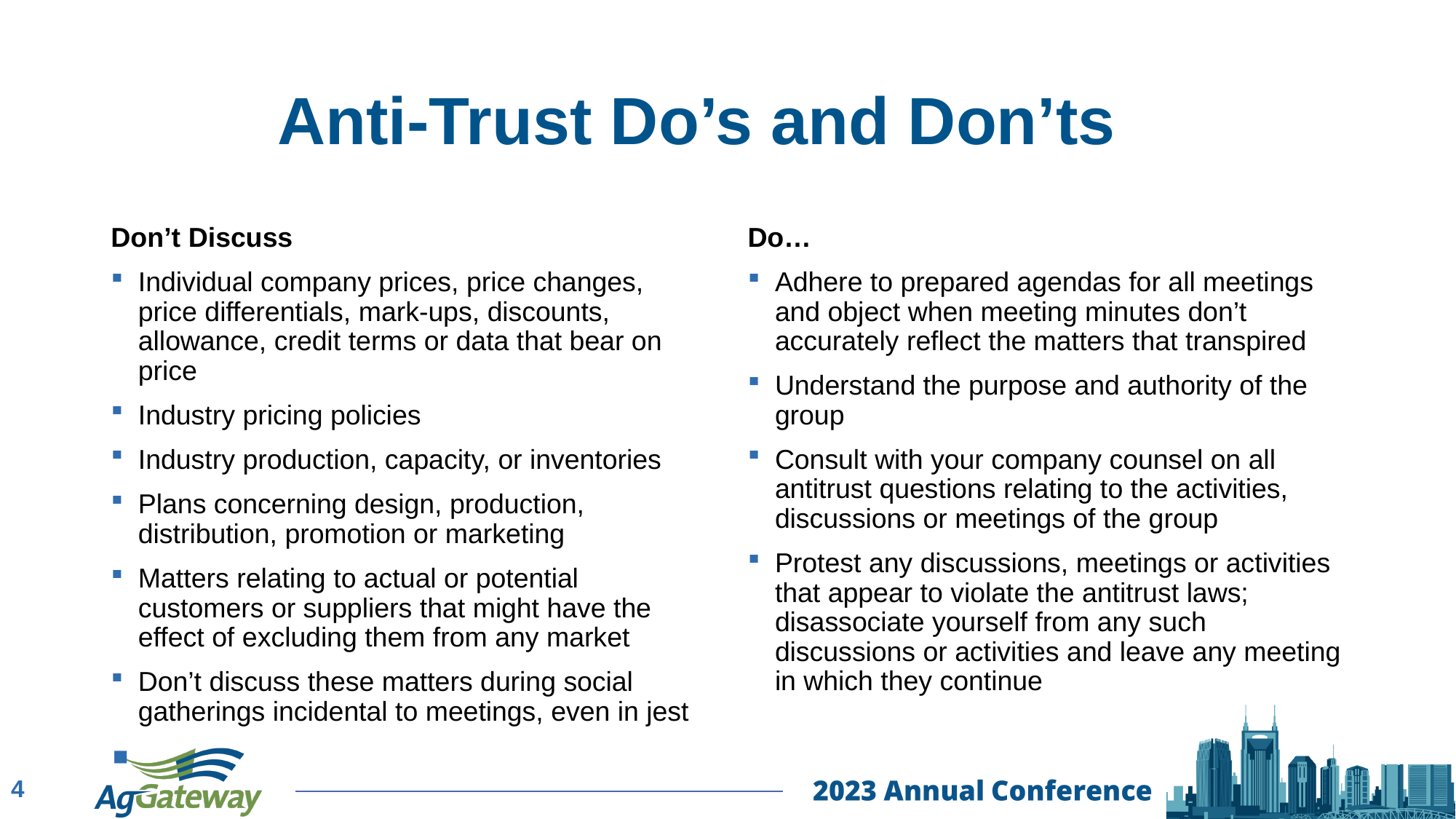

# Anti-Trust Do’s and Don’ts
Don’t Discuss
Individual company prices, price changes, price differentials, mark-ups, discounts, allowance, credit terms or data that bear on price
Industry pricing policies
Industry production, capacity, or inventories
Plans concerning design, production, distribution, promotion or marketing
Matters relating to actual or potential customers or suppliers that might have the effect of excluding them from any market
Don’t discuss these matters during social gatherings incidental to meetings, even in jest

Do…
Adhere to prepared agendas for all meetings and object when meeting minutes don’t accurately reflect the matters that transpired
Understand the purpose and authority of the group
Consult with your company counsel on all antitrust questions relating to the activities, discussions or meetings of the group
Protest any discussions, meetings or activities that appear to violate the antitrust laws; disassociate yourself from any such discussions or activities and leave any meeting in which they continue
4